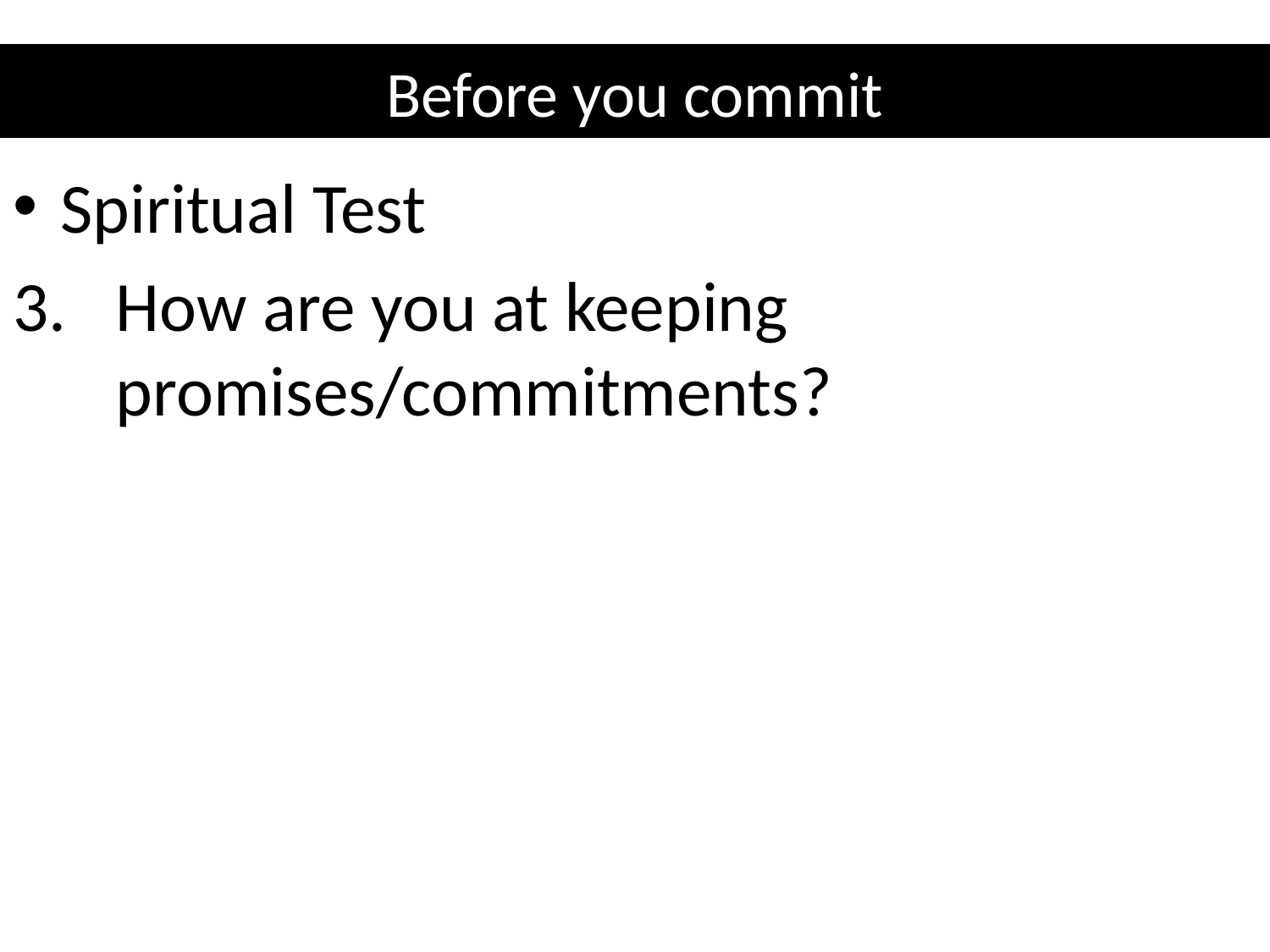

# Before you commit
Spiritual Test
How are you at keeping promises/commitments?